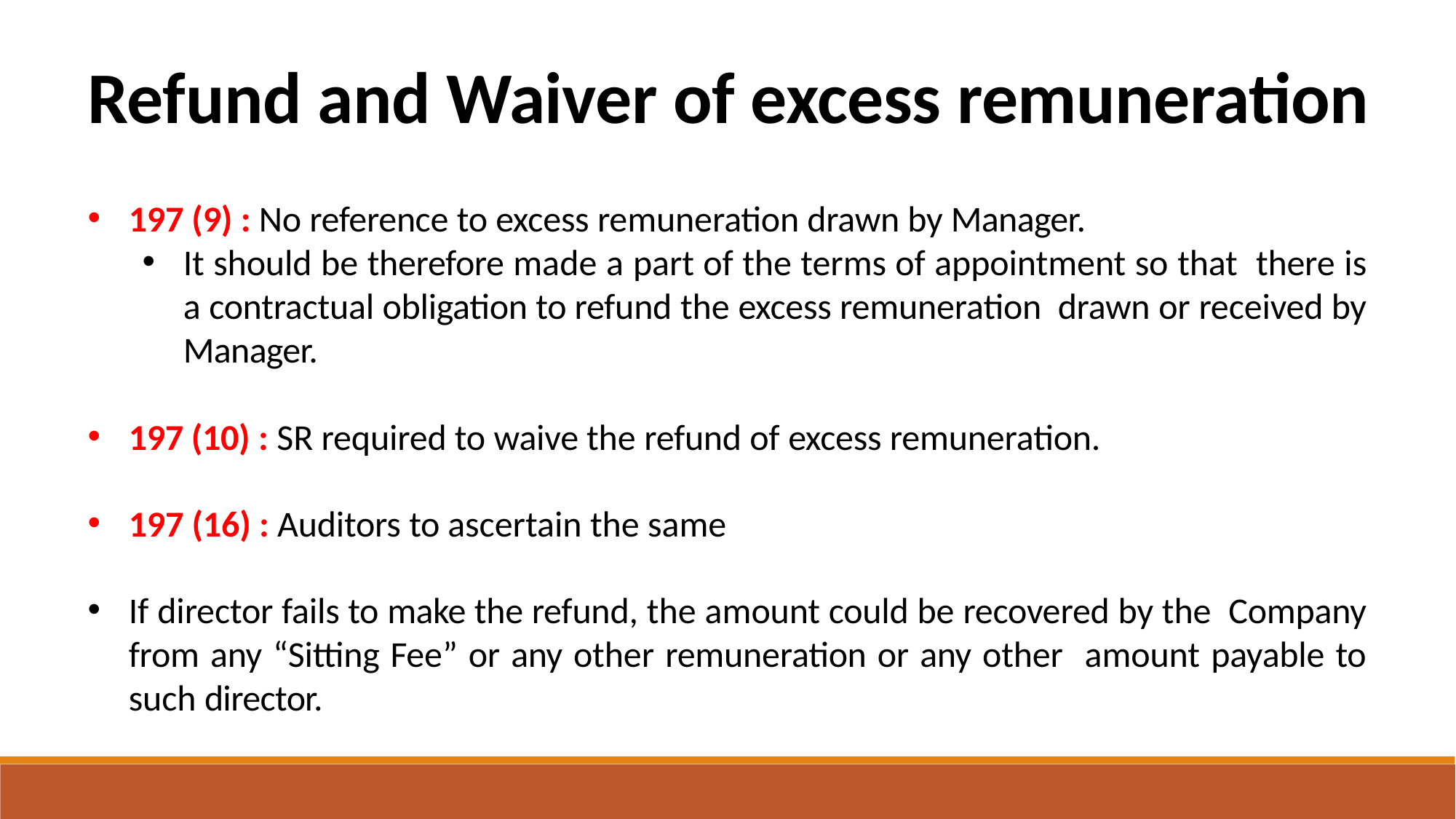

Refund and Waiver of excess remuneration

197 (9) : No reference to excess remuneration drawn by Manager.
It should be therefore made a part of the terms of appointment so that  there is a contractual obligation to refund the excess remuneration  drawn or received by Manager.

197 (10) : SR required to waive the refund of excess remuneration.

197 (16) : Auditors to ascertain the same

If director fails to make the refund, the amount could be recovered by the  Company from any “Sitting Fee” or any other remuneration or any other  amount payable to such director.